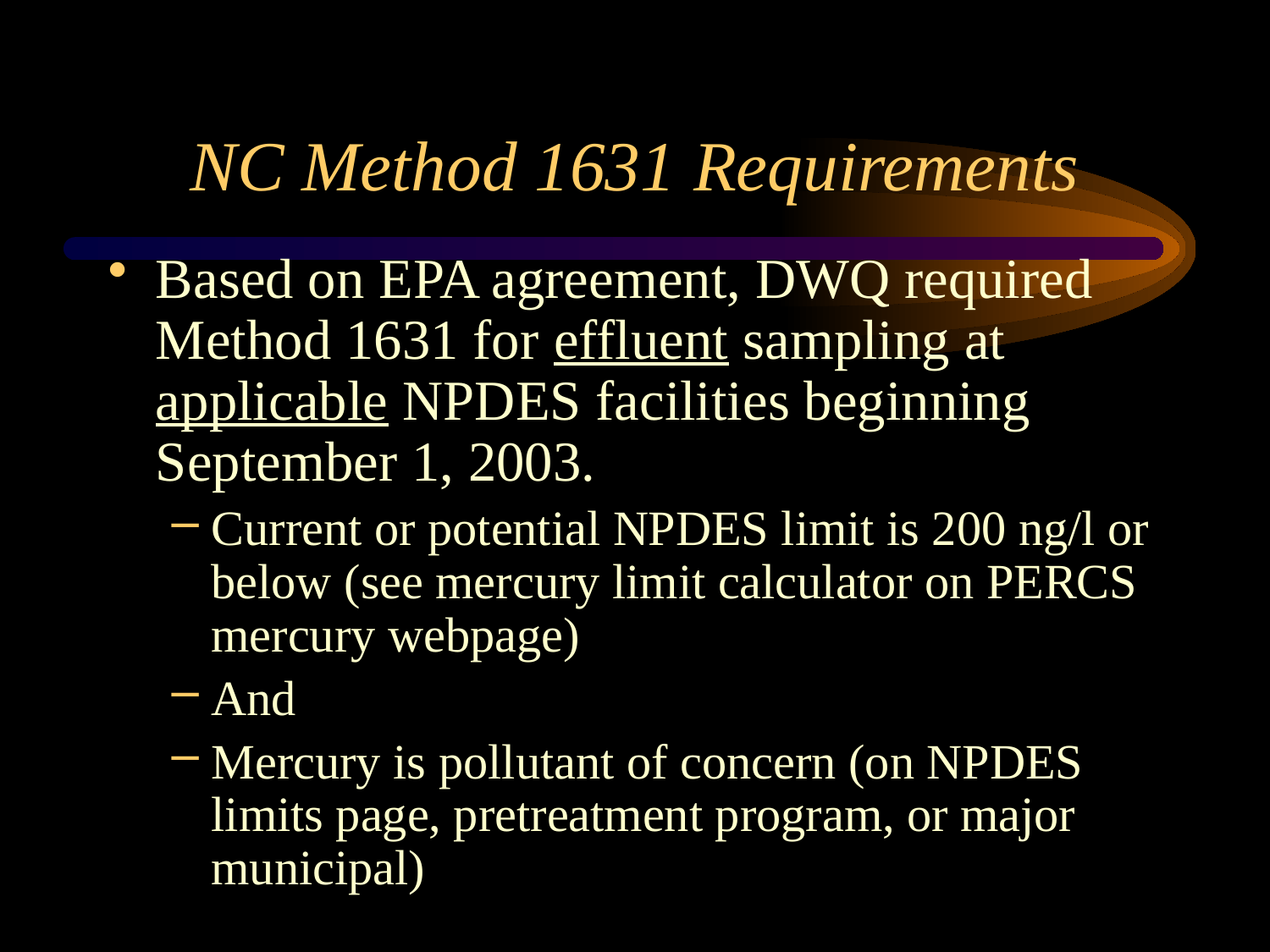

# NC Method 1631 Requirements
Based on EPA agreement, DWQ required Method 1631 for effluent sampling at applicable NPDES facilities beginning September 1, 2003.
Current or potential NPDES limit is 200 ng/l or below (see mercury limit calculator on PERCS mercury webpage)
And
Mercury is pollutant of concern (on NPDES limits page, pretreatment program, or major municipal)